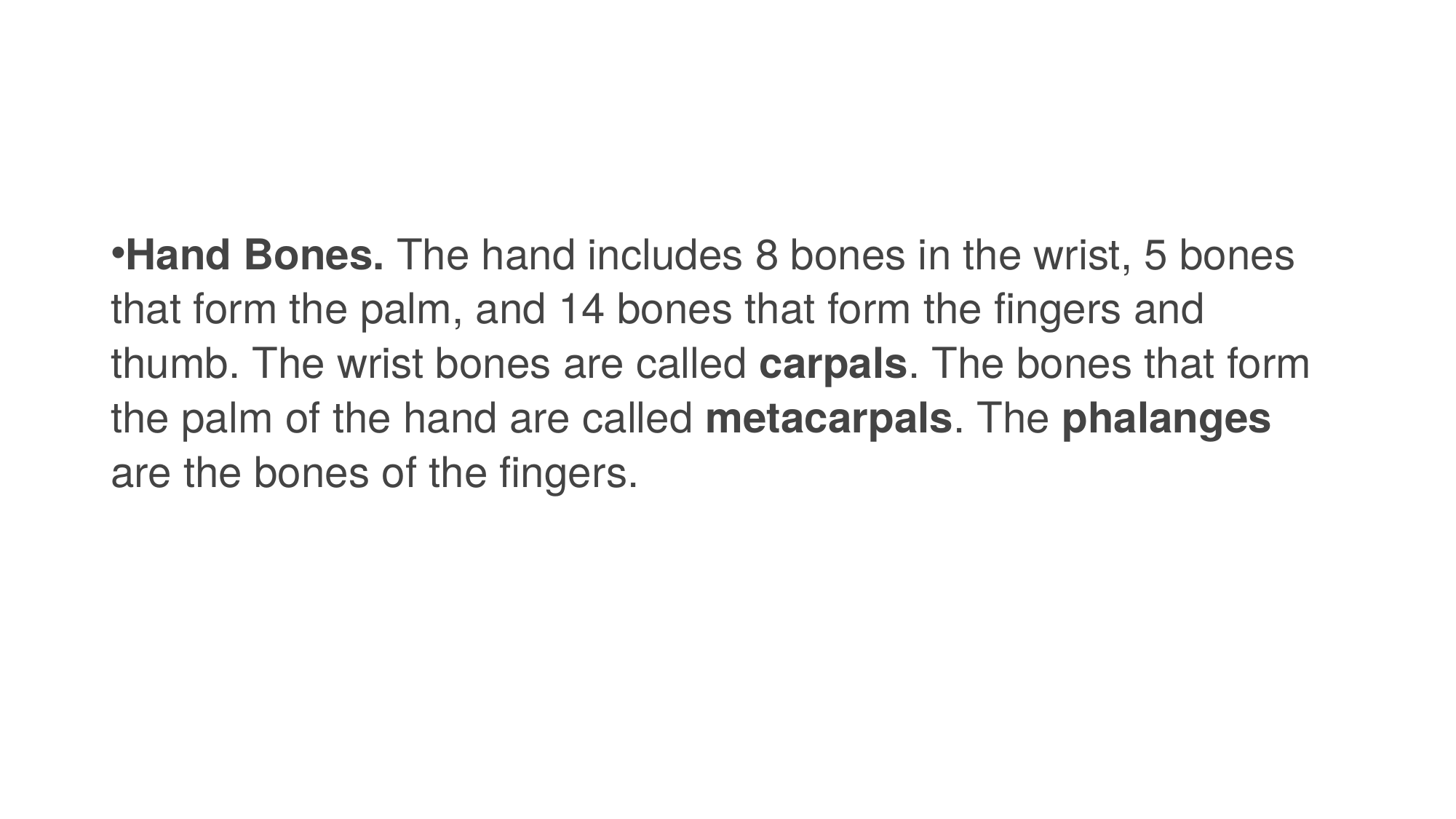

#
Hand Bones. The hand includes 8 bones in the wrist, 5 bones that form the palm, and 14 bones that form the fingers and thumb. The wrist bones are called carpals. The bones that form the palm of the hand are called metacarpals. The phalanges are the bones of the fingers.